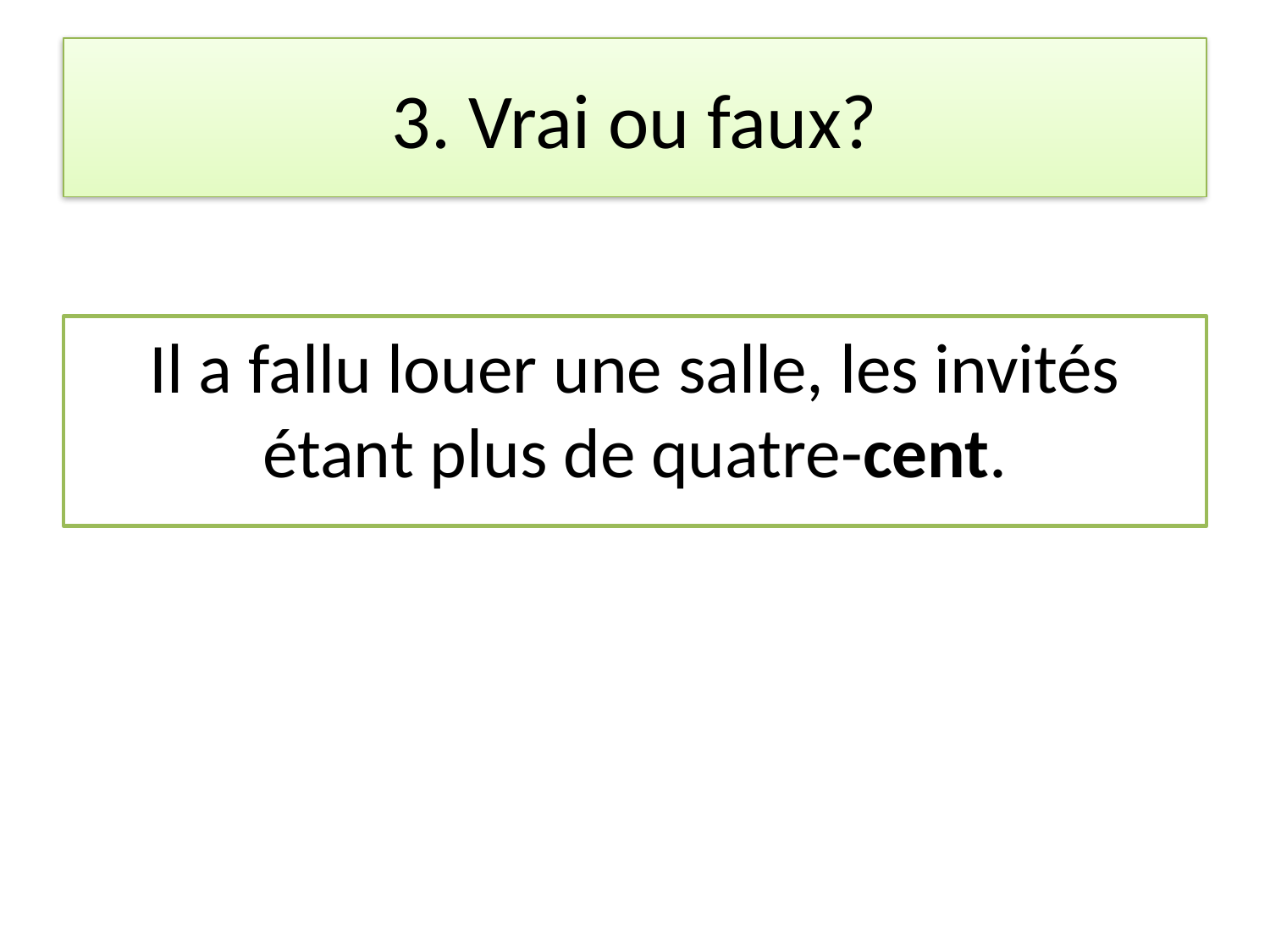

# 3. Vrai ou faux?
Il a fallu louer une salle, les invités étant plus de quatre-cent.